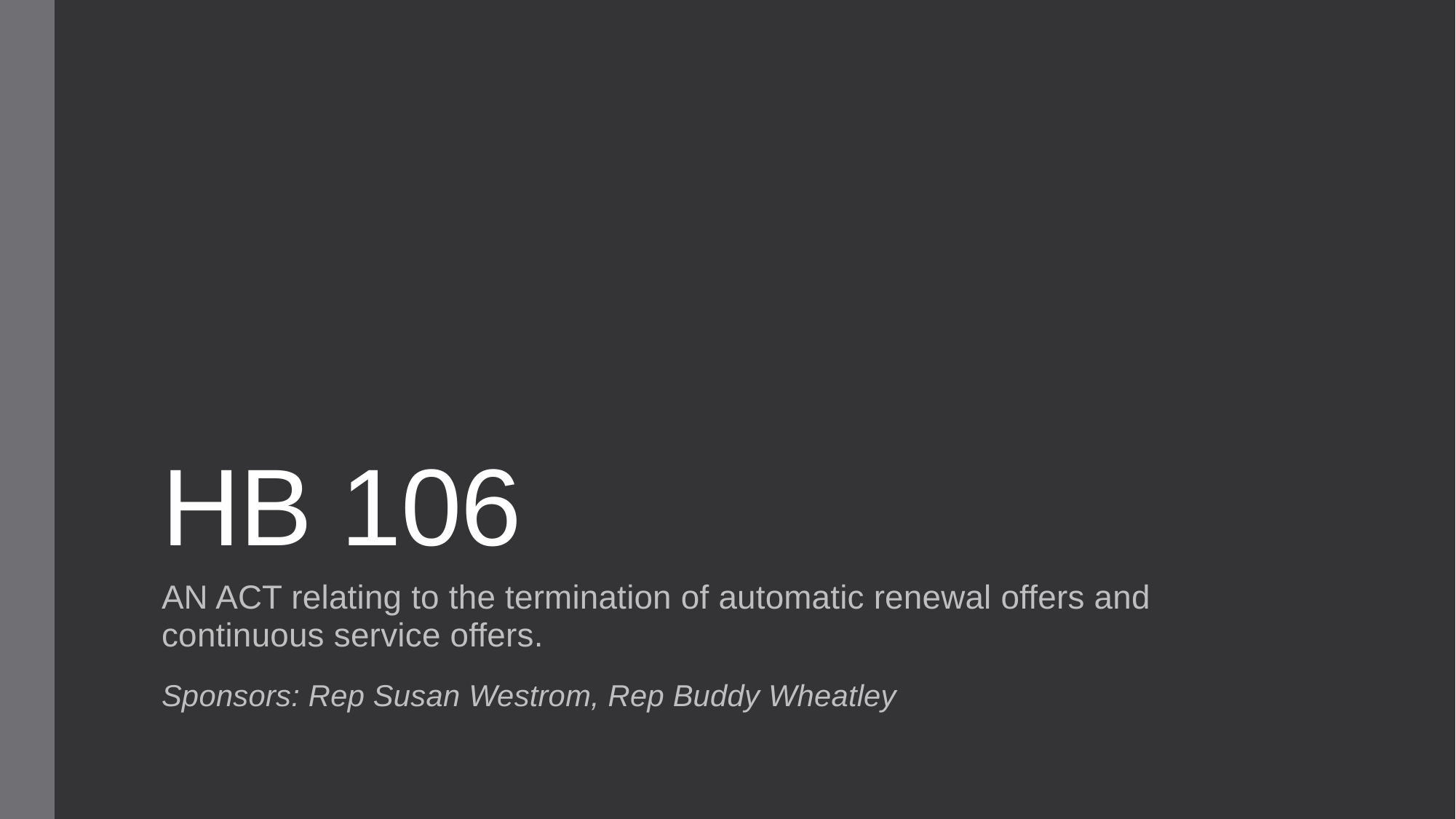

# HB 106
AN ACT relating to the termination of automatic renewal offers and continuous service offers.
Sponsors: Rep Susan Westrom, Rep Buddy Wheatley